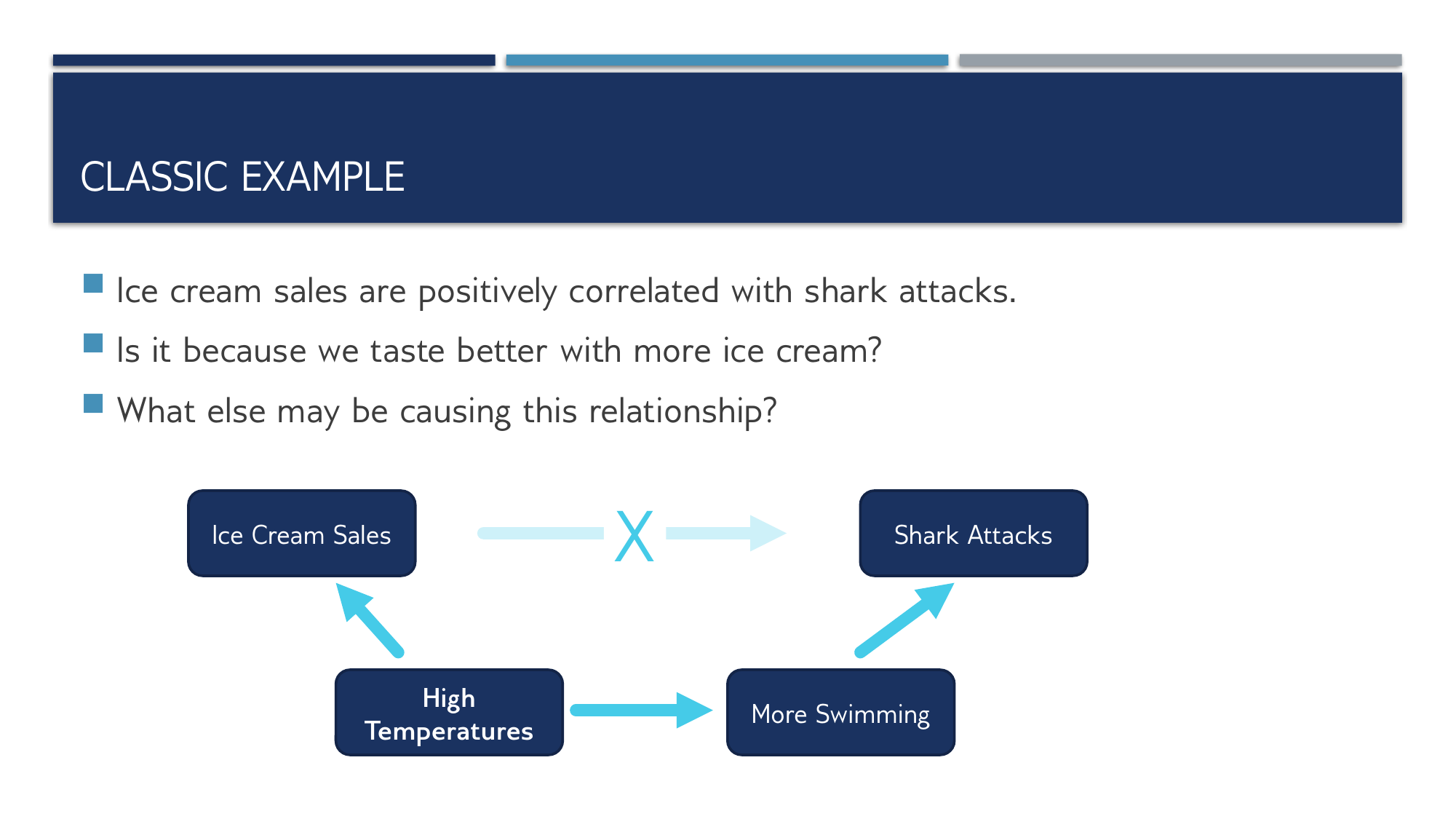

# Classic Example
Ice cream sales are positively correlated with shark attacks.
Is it because we taste better with more ice cream?
What else may be causing this relationship?

X
Ice Cream Sales
Shark Attacks
High Temperatures
More Swimming